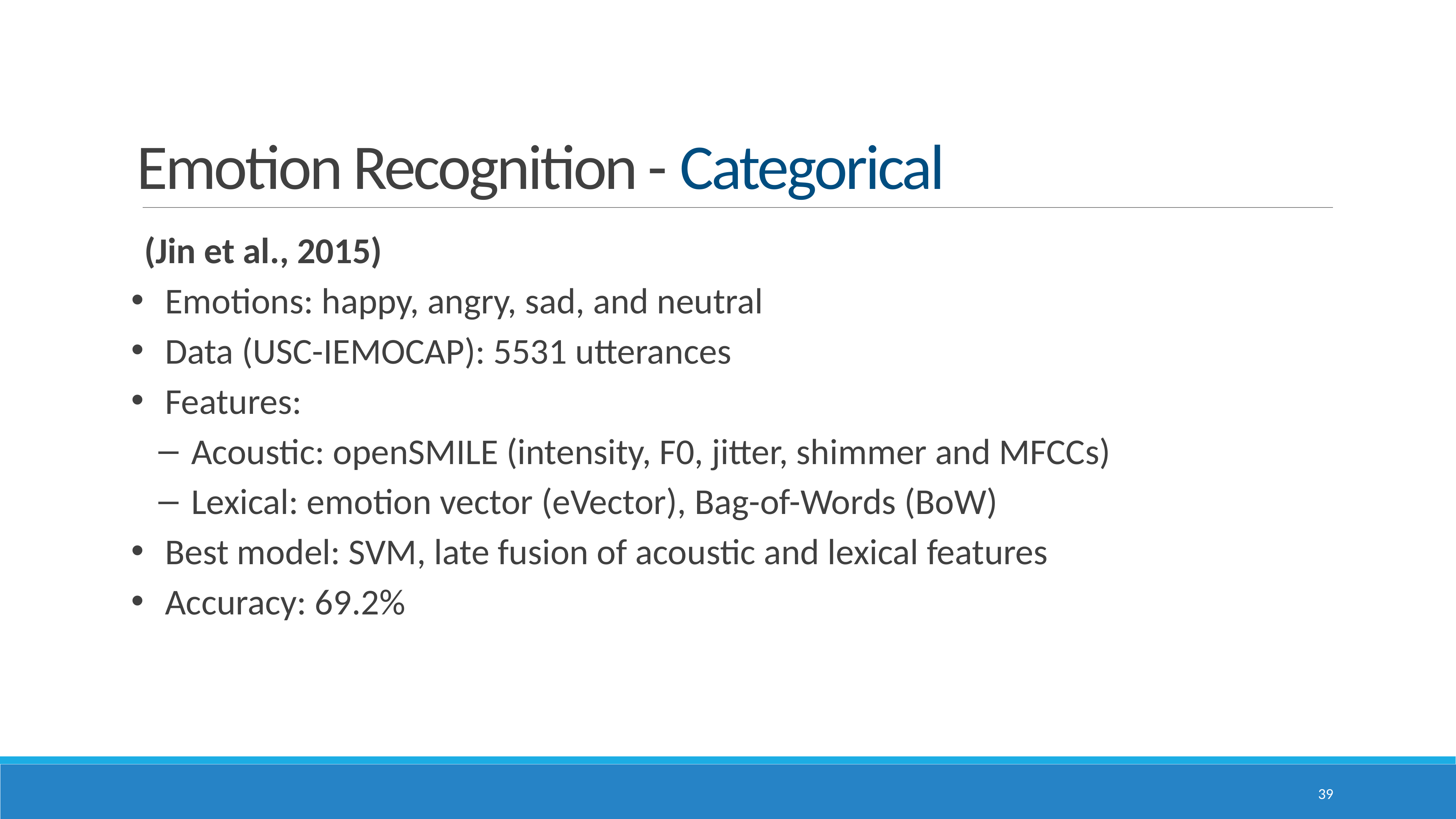

# Emotion Recognition - Categorical
(Jin et al., 2015)
Emotions: happy, angry, sad, and neutral
Data (USC-IEMOCAP): 5531 utterances
Features:
Acoustic: openSMILE (intensity, F0, jitter, shimmer and MFCCs)
Lexical: emotion vector (eVector), Bag-of-Words (BoW)
Best model: SVM, late fusion of acoustic and lexical features
Accuracy: 69.2%
39